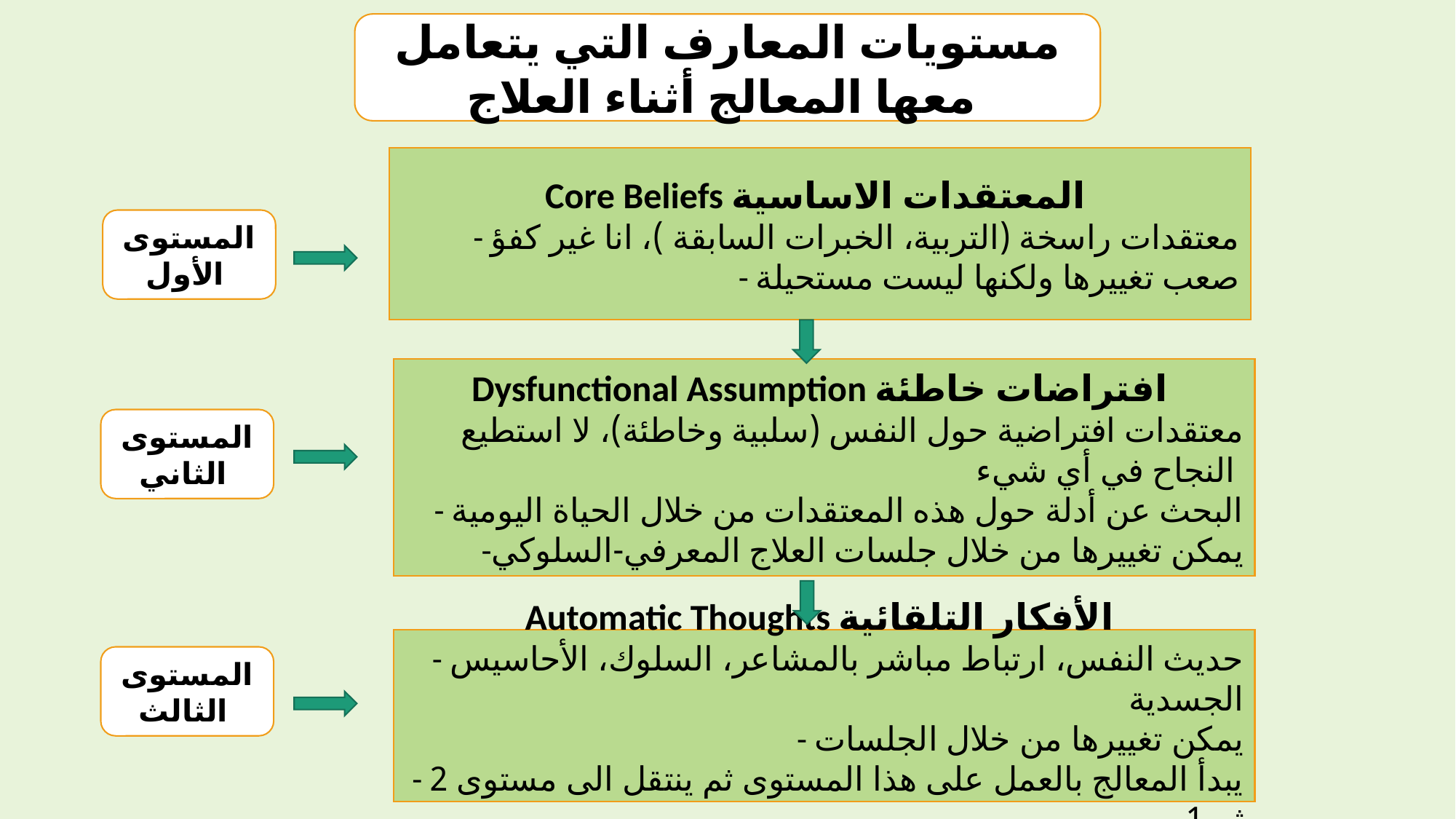

مستويات المعارف التي يتعامل معها المعالج أثناء العلاج
Core Beliefs المعتقدات الاساسية
- معتقدات راسخة (التربية، الخبرات السابقة )، انا غير كفؤ
- صعب تغييرها ولكنها ليست مستحيلة
المستوى الأول

Dysfunctional Assumption افتراضات خاطئة
معتقدات افتراضية حول النفس (سلبية وخاطئة)، لا استطيع النجاح في أي شيء
- البحث عن أدلة حول هذه المعتقدات من خلال الحياة اليومية
-يمكن تغييرها من خلال جلسات العلاج المعرفي-السلوكي
المستوى الثاني

Automatic Thoughts الأفكار التلقائية
- حديث النفس، ارتباط مباشر بالمشاعر، السلوك، الأحاسيس الجسدية
- يمكن تغييرها من خلال الجلسات
 - يبدأ المعالج بالعمل على هذا المستوى ثم ينتقل الى مستوى 2 ثم 1
المستوى الثالث